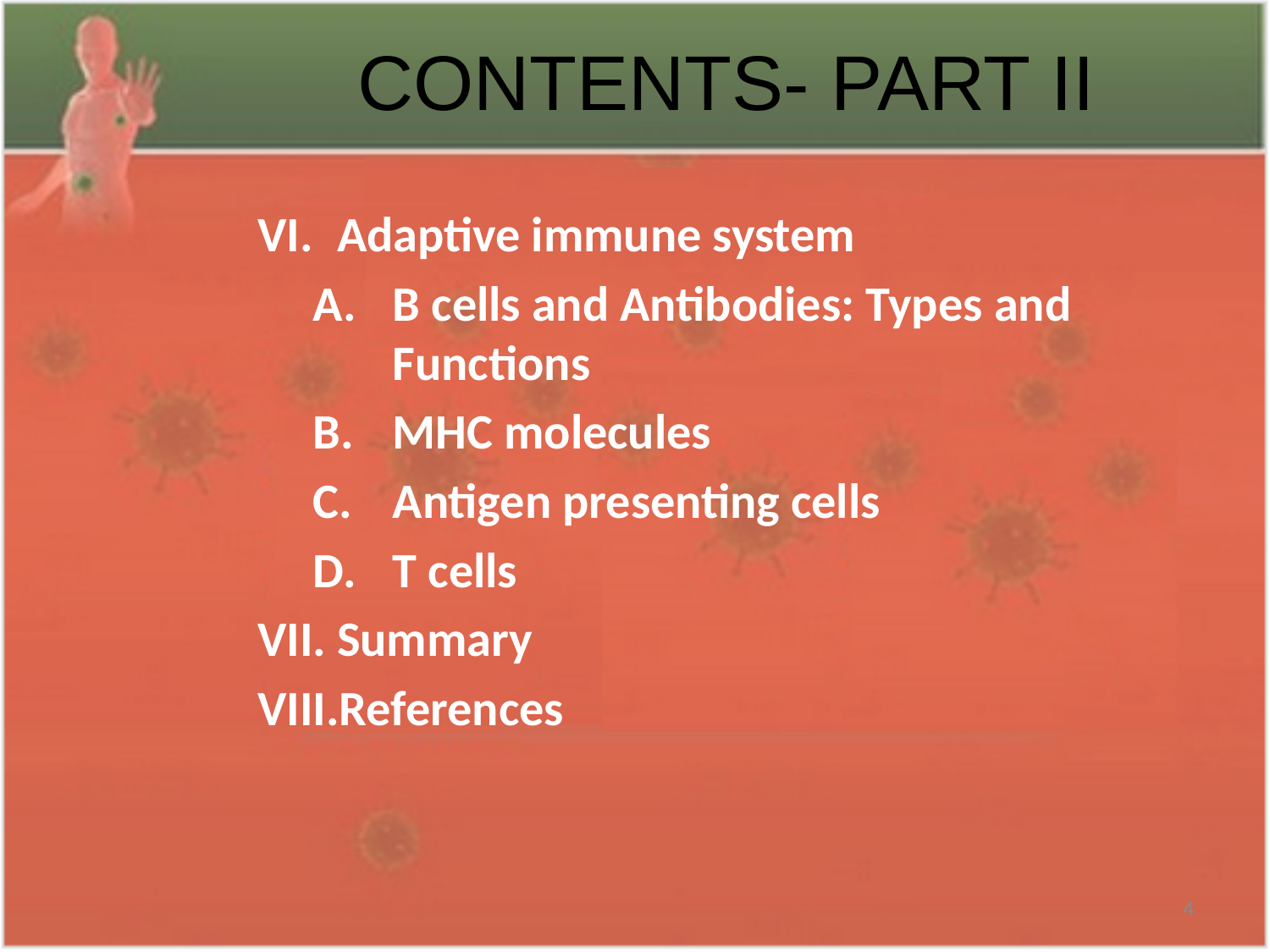

# CONTENTS- PART II
Adaptive immune system
B cells and Antibodies: Types and Functions
MHC molecules
Antigen presenting cells
T cells
Summary
References
4